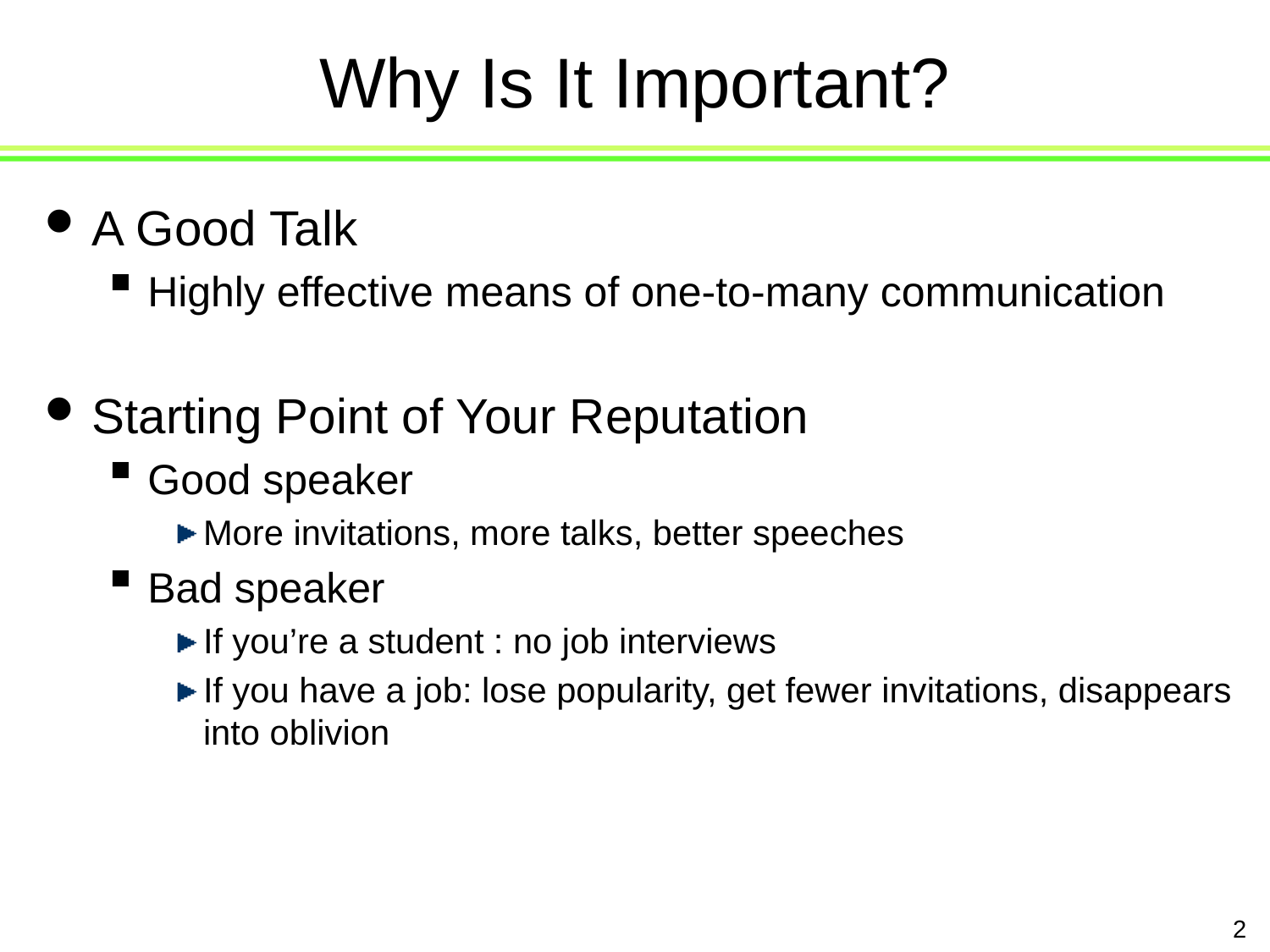

# Why Is It Important?
A Good Talk
Highly effective means of one-to-many communication

Starting Point of Your Reputation
Good speaker
More invitations, more talks, better speeches
Bad speaker
If you’re a student : no job interviews
If you have a job: lose popularity, get fewer invitations, disappears into oblivion

2